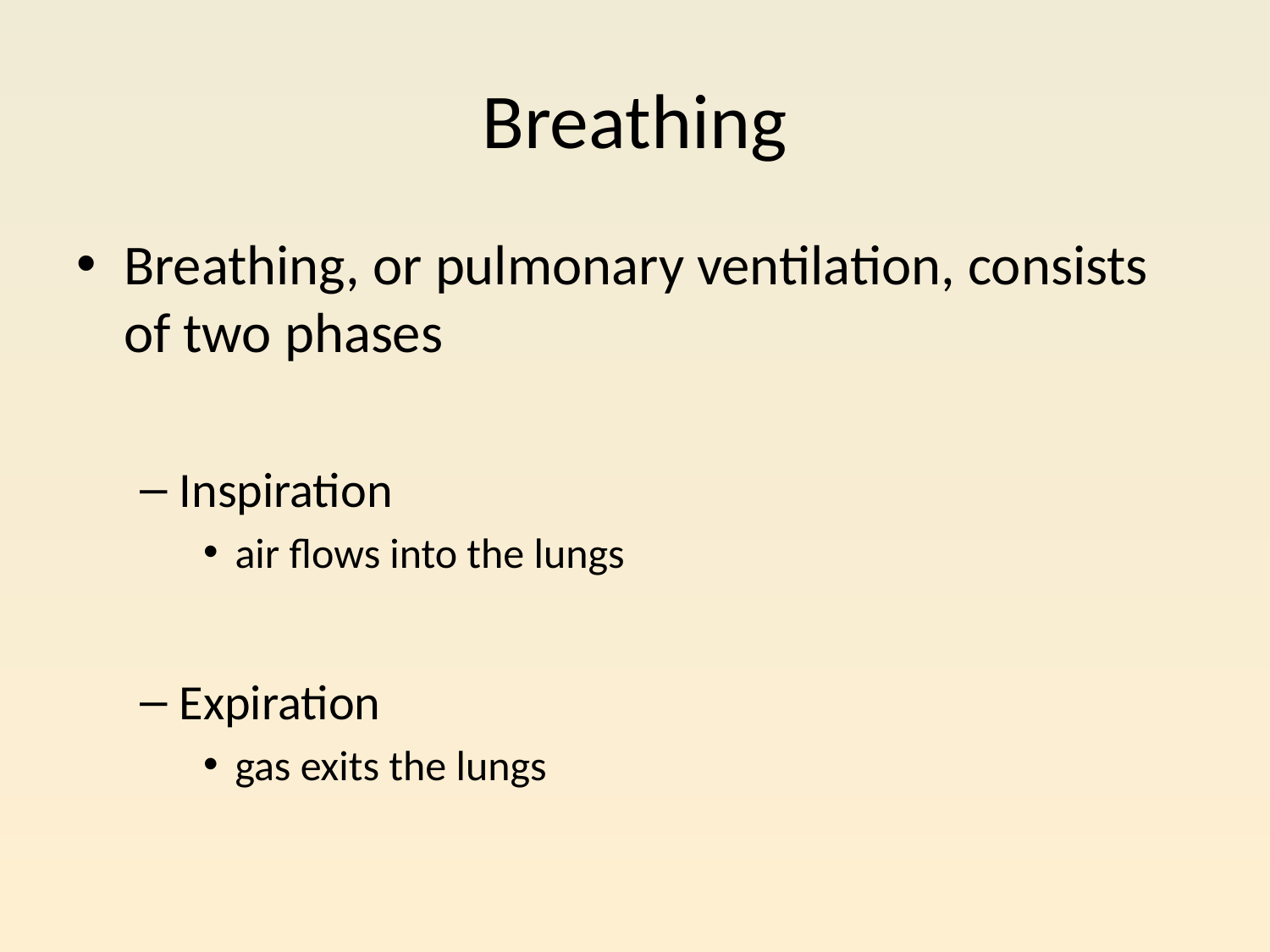

# Breathing
Breathing, or pulmonary ventilation, consists of two phases

Inspiration
air flows into the lungs

Expiration
gas exits the lungs